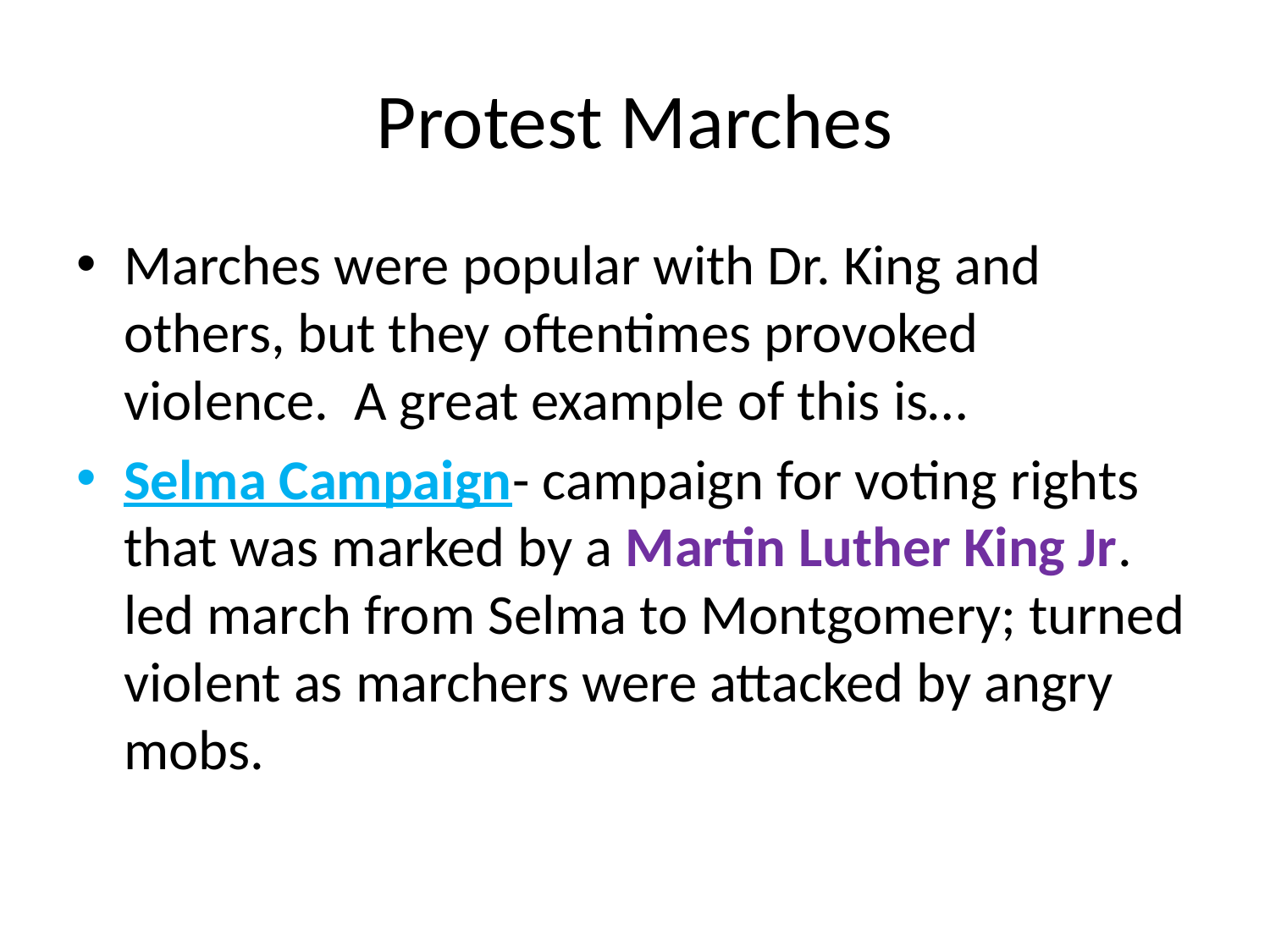

# Protest Marches
Marches were popular with Dr. King and others, but they oftentimes provoked violence.  A great example of this is…
Selma Campaign- campaign for voting rights that was marked by a Martin Luther King Jr. led march from Selma to Montgomery; turned violent as marchers were attacked by angry mobs.